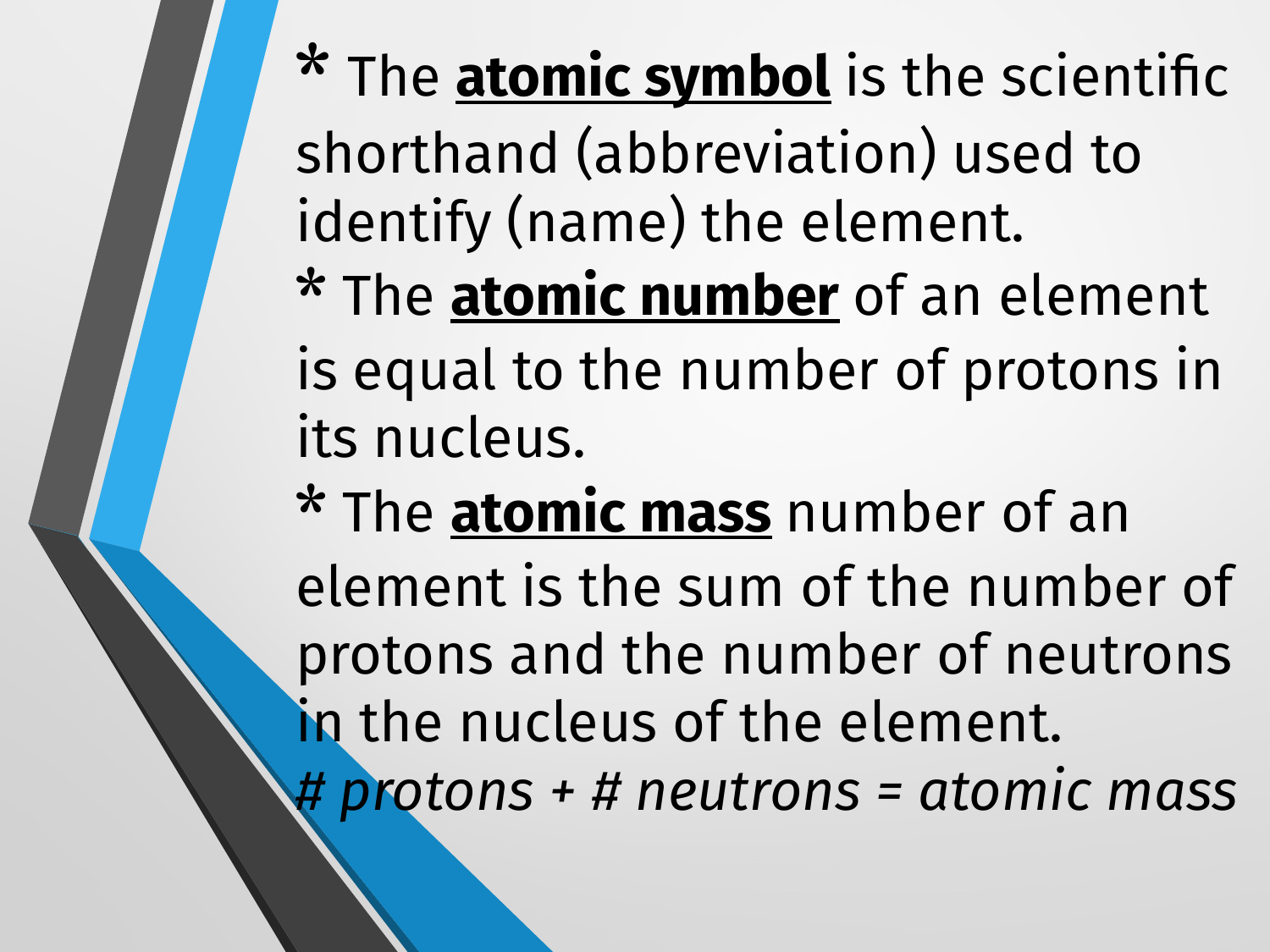

| \* The atomic symbol is the scientific shorthand (abbreviation) used to identify (name) the element. \* The atomic number of an element is equal to the number of protons in its nucleus. \* The atomic mass number of an element is the sum of the number of protons and the number of neutrons in the nucleus of the element. # protons + # neutrons = atomic mass |
| --- |